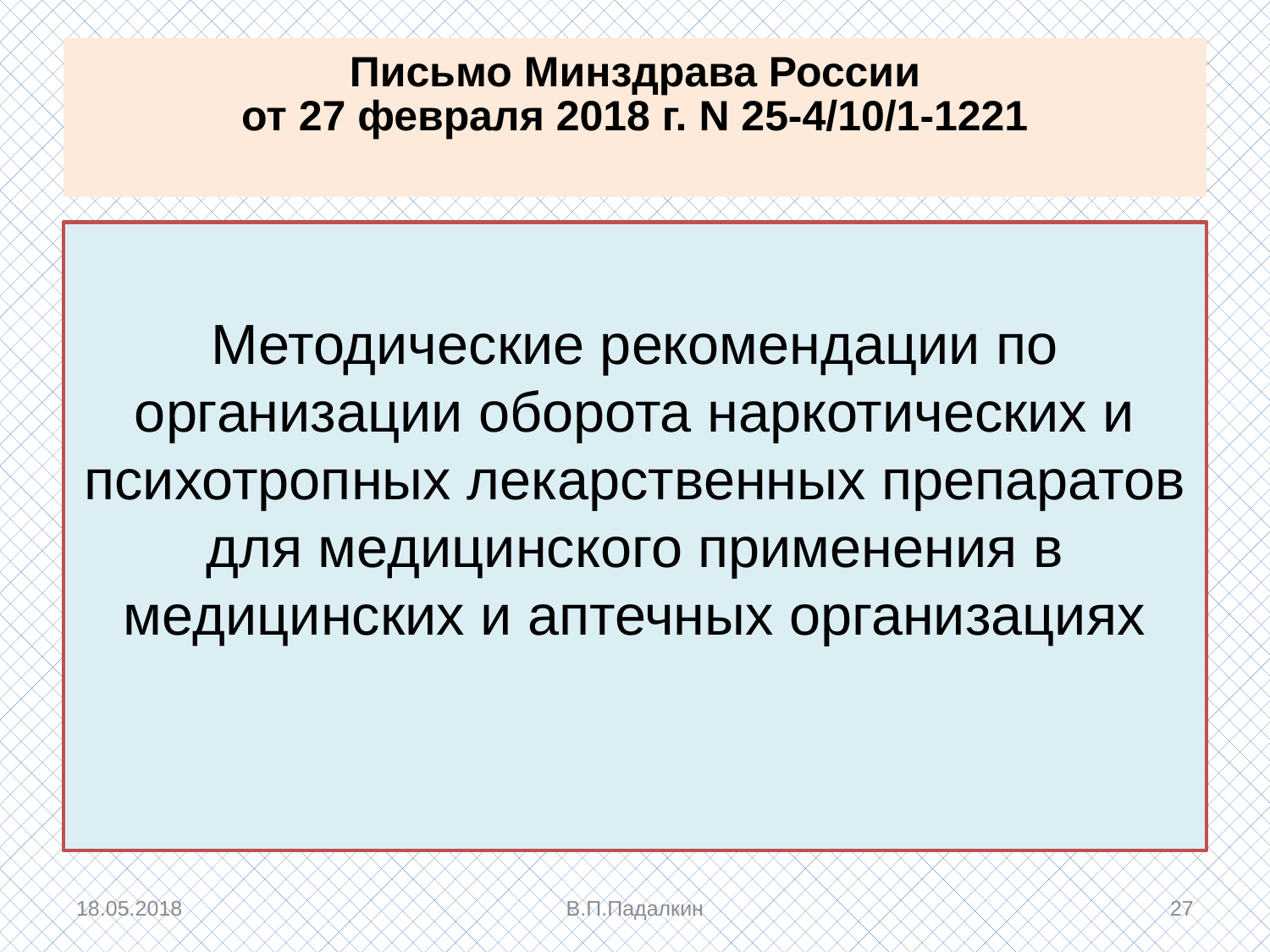

# Письмо Минздрава России от 27 февраля 2018 г. N 25-4/10/1-1221

Методические рекомендации по организации оборота наркотических и психотропных лекарственных препаратов для медицинского применения в медицинских и аптечных организациях

18.05.2018
В.П.Падалкин
27